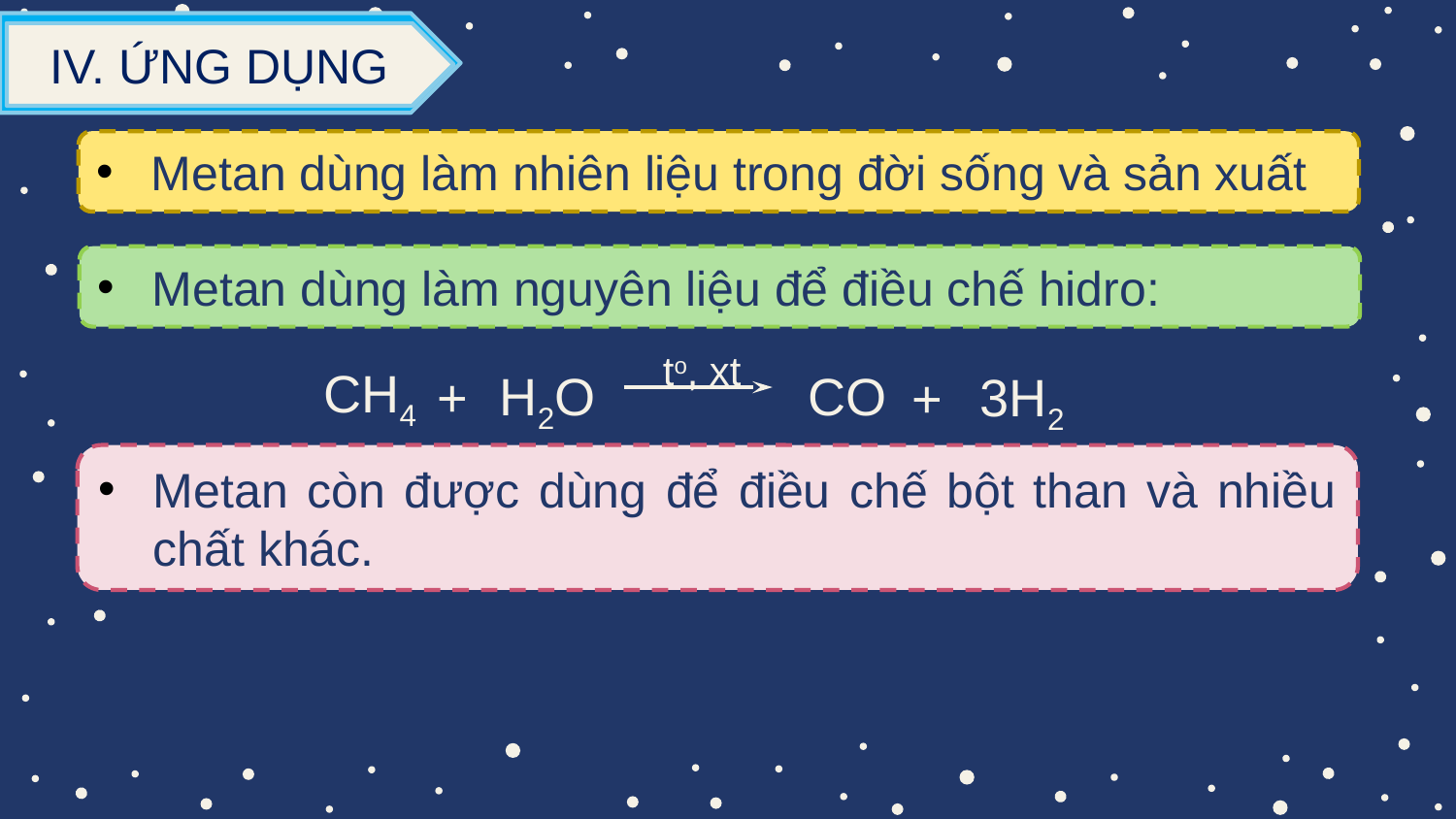

IV. ỨNG DỤNG
Metan dùng làm nhiên liệu trong đời sống và sản xuất
Metan dùng làm nguyên liệu để điều chế hidro:
to, xt
CH4
H2O
3H2
CO
+
+
Metan còn được dùng để điều chế bột than và nhiều chất khác.